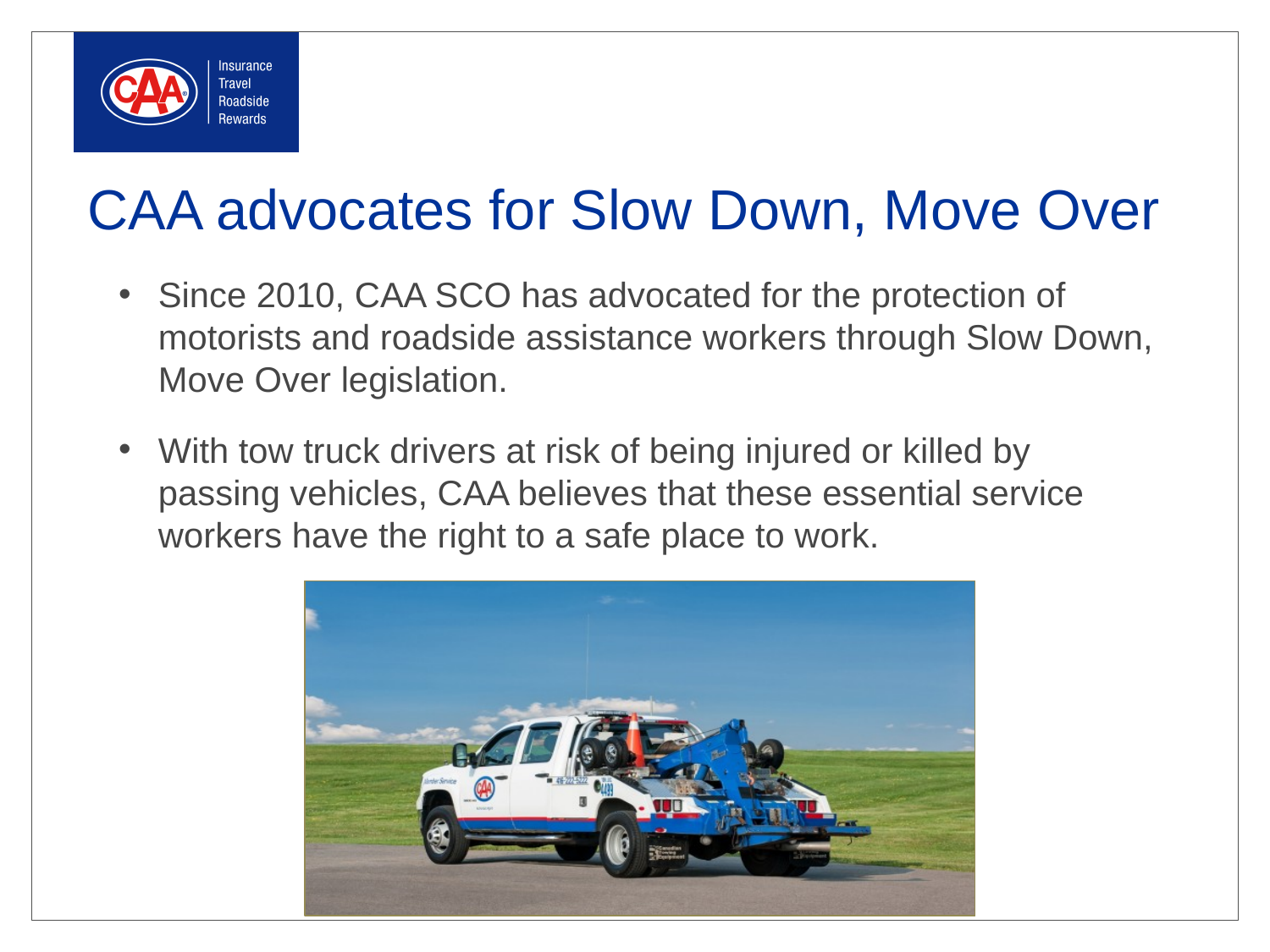

# CAA advocates for Slow Down, Move Over
Since 2010, CAA SCO has advocated for the protection of motorists and roadside assistance workers through Slow Down, Move Over legislation.
With tow truck drivers at risk of being injured or killed by passing vehicles, CAA believes that these essential service workers have the right to a safe place to work.